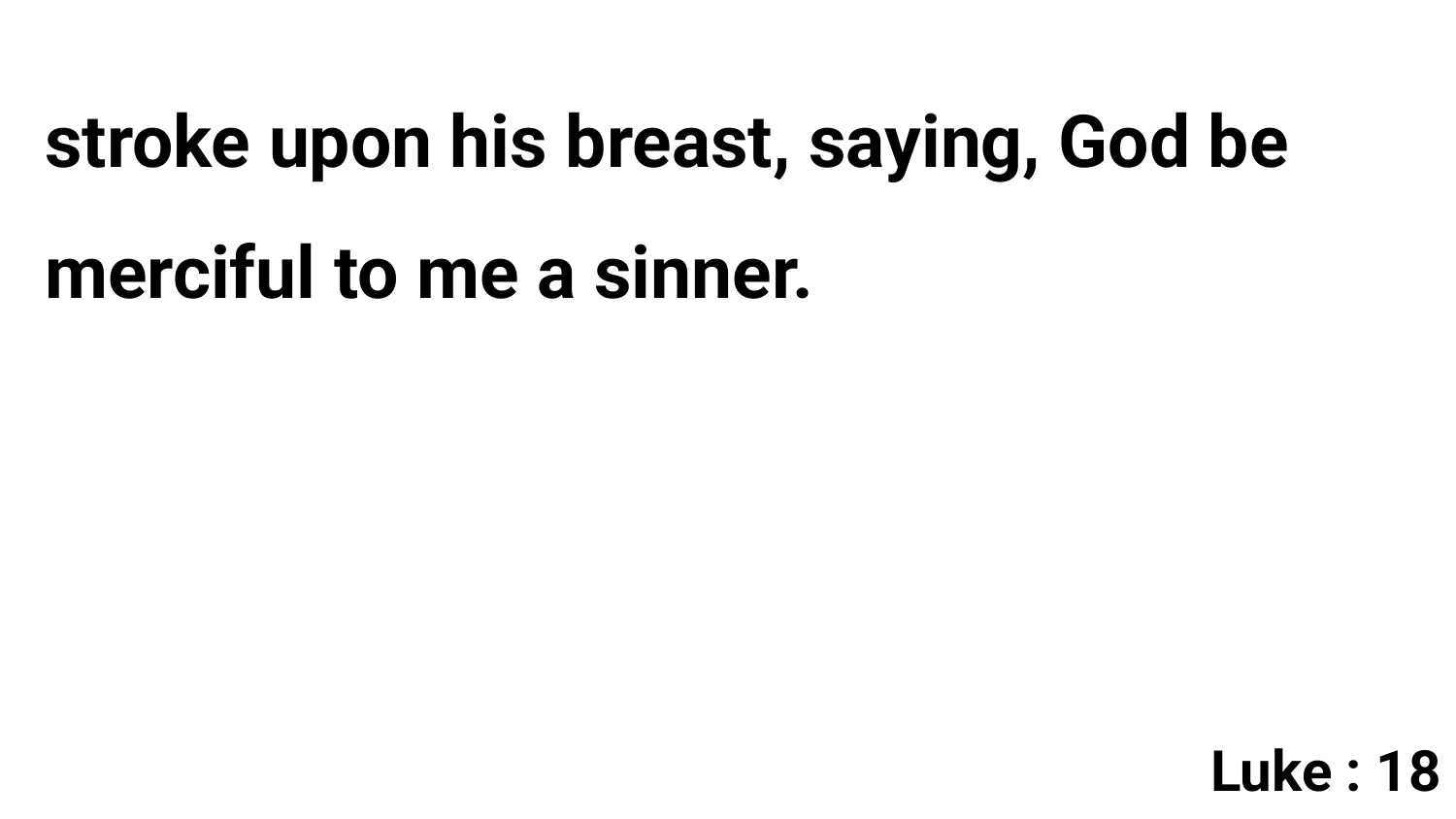

stroke upon his breast, saying, God be merciful to me a sinner.
Luke : 18